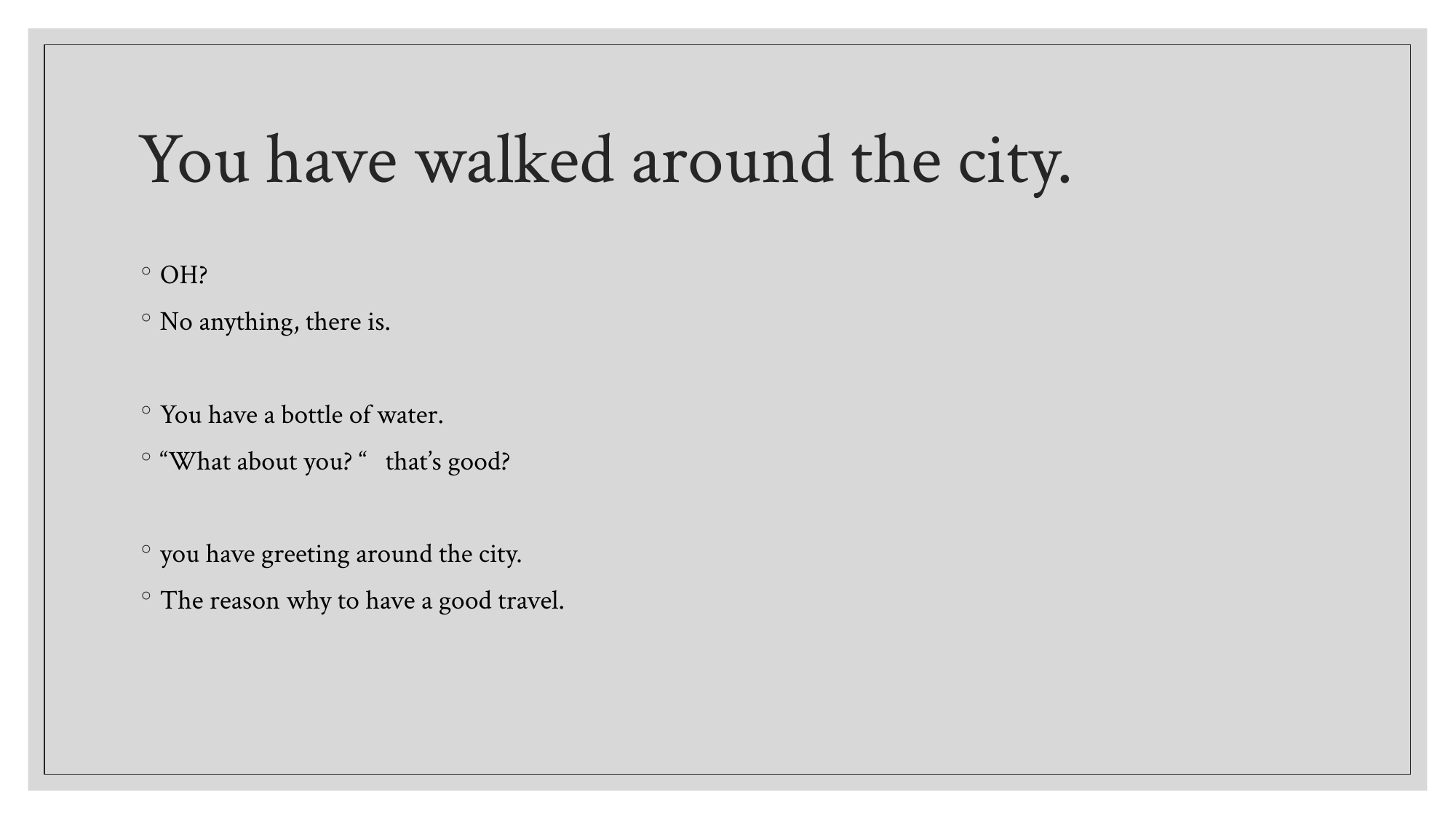

# You have walked around the city.
OH?
No anything, there is.

You have a bottle of water.
“What about you? “   that’s good?

you have greeting around the city.
The reason why to have a good travel.